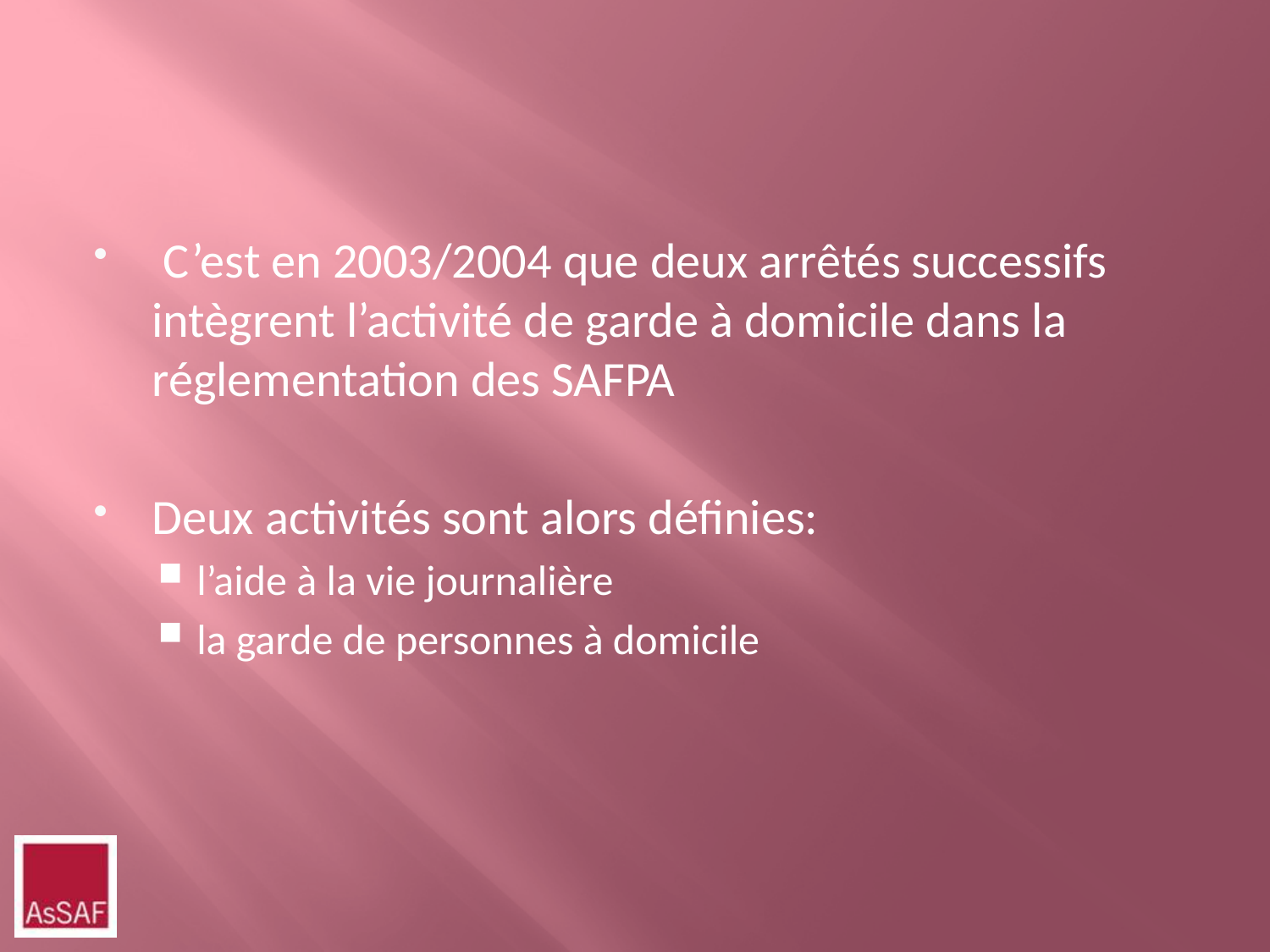

C’est en 2003/2004 que deux arrêtés successifs intègrent l’activité de garde à domicile dans la réglementation des SAFPA

Deux activités sont alors définies:
l’aide à la vie journalière
la garde de personnes à domicile